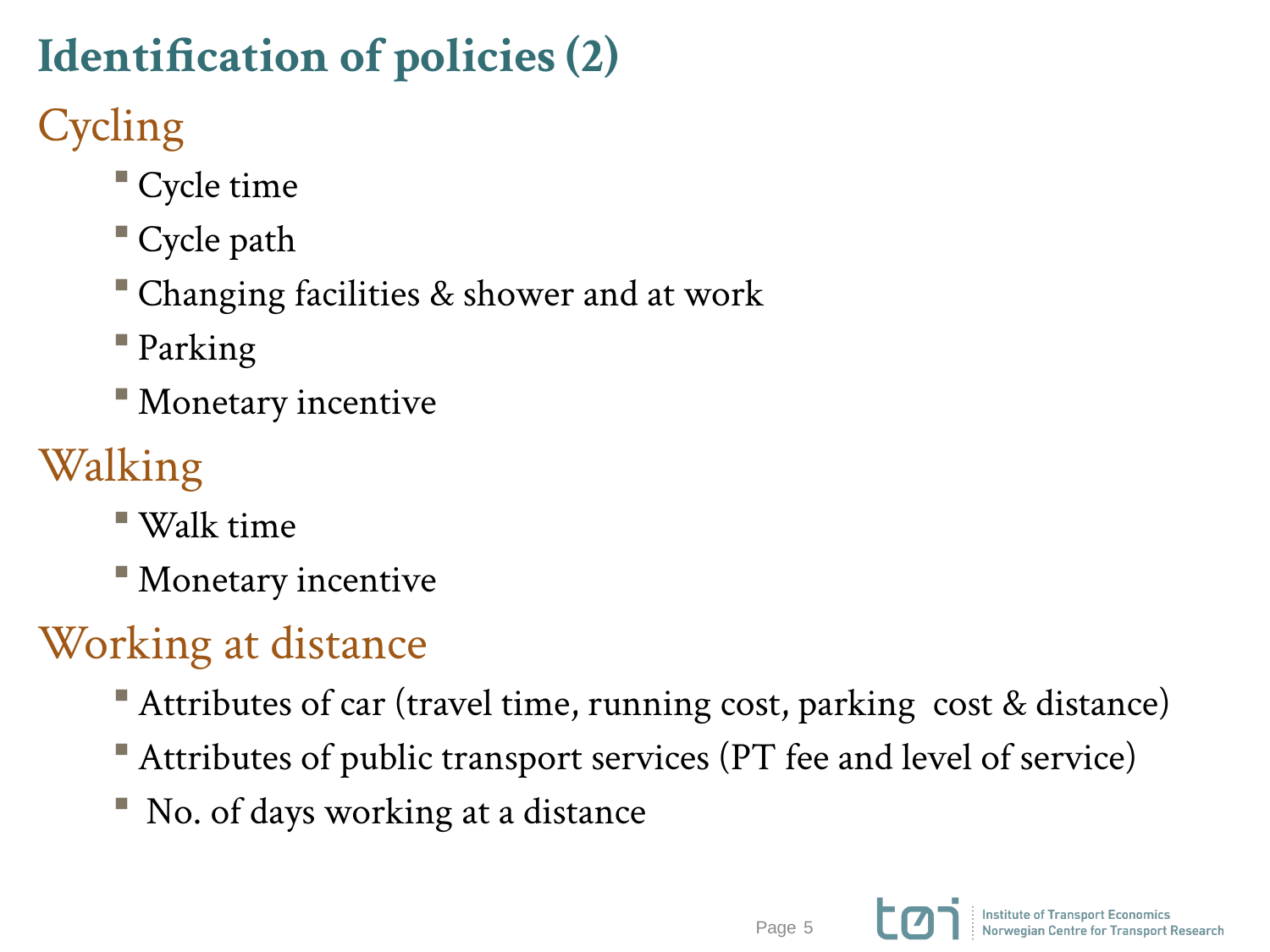

Identification of policies (2)
Cycling
Cycle time
Cycle path
Changing facilities & shower and at work
Parking
Monetary incentive
Walking
Walk time
Monetary incentive
Working at distance
Attributes of car (travel time, running cost, parking  cost & distance)
Attributes of public transport services (PT fee and level of service)
 No. of days working at a distance

5